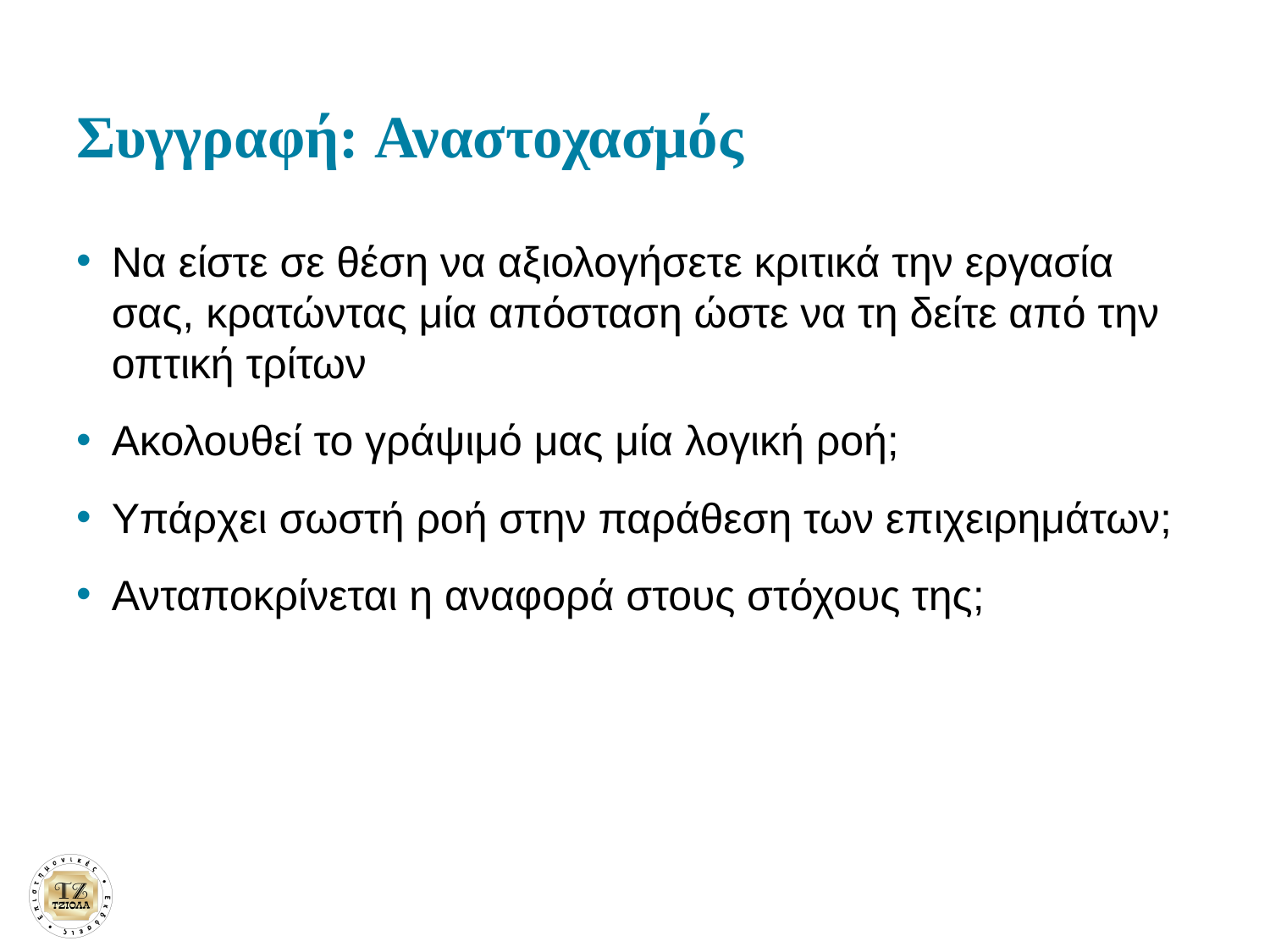

# Συγγραφή: Αναστοχασμός
Να είστε σε θέση να αξιολογήσετε κριτικά την εργασία σας, κρατώντας μία απόσταση ώστε να τη δείτε από την οπτική τρίτων
Ακολουθεί το γράψιμό μας μία λογική ροή;
Υπάρχει σωστή ροή στην παράθεση των επιχειρημάτων;
Ανταποκρίνεται η αναφορά στους στόχους της;